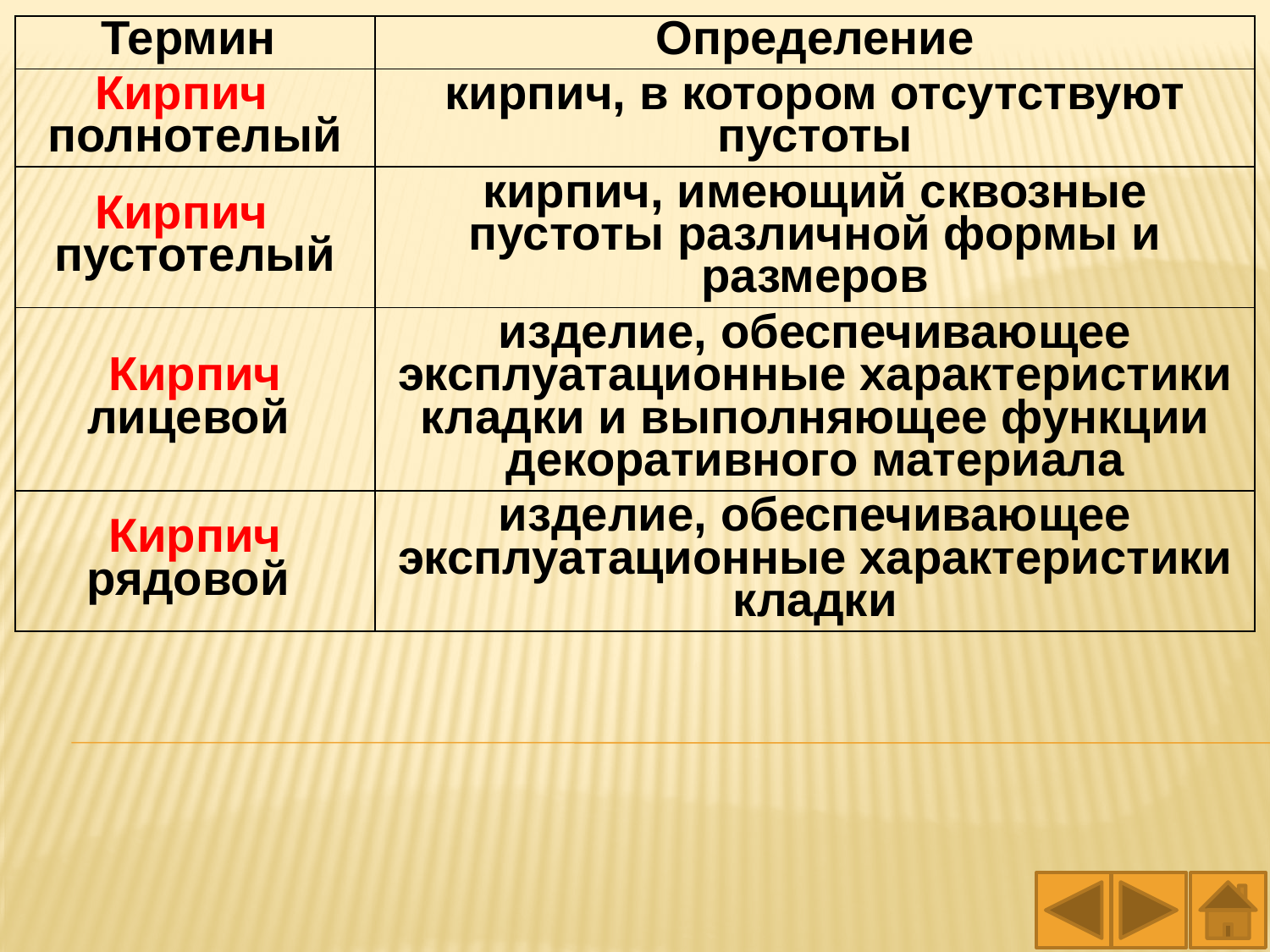

| Термин | Определение |
| --- | --- |
| Кирпич полнотелый | кирпич, в котором отсутствуют пустоты |
| Кирпич пустотелый | кирпич, имеющий сквозные пустоты различной формы и размеров |
| Кирпич лицевой | изделие, обеспечивающее эксплуатационные характеристики кладки и выполняющее функции декоративного материала |
| Кирпич рядовой | изделие, обеспечивающее эксплуатационные характеристики кладки |